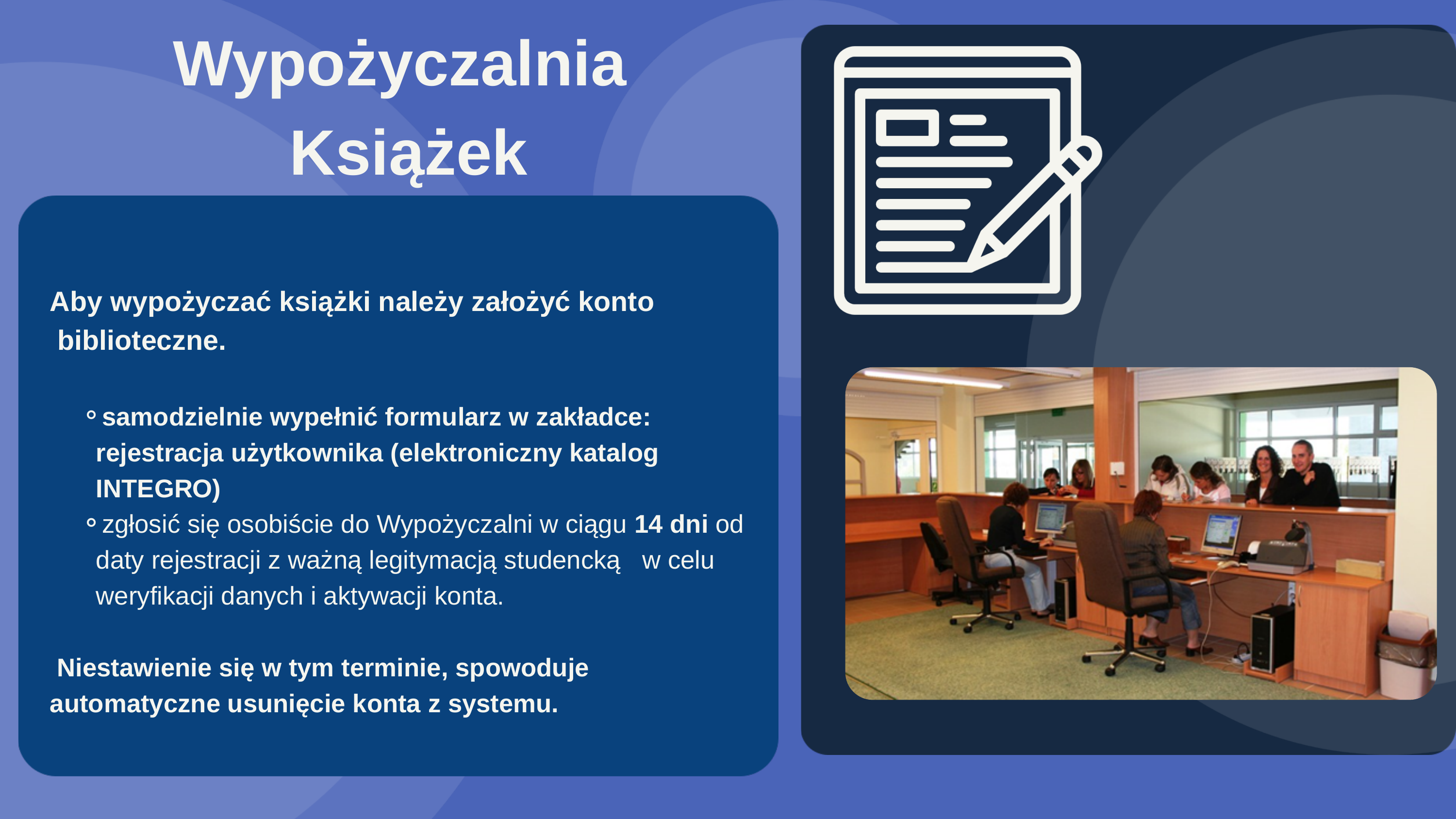

Wypożyczalnia  Książek

Aby wypożyczać książki należy założyć konto
 biblioteczne.

samodzielnie wypełnić formularz w zakładce: rejestracja użytkownika (elektroniczny katalog INTEGRO)
zgłosić się osobiście do Wypożyczalni w ciągu 14 dni od daty rejestracji z ważną legitymacją studencką   w celu weryfikacji danych i aktywacji konta.

 Niestawienie się w tym terminie, spowoduje automatyczne usunięcie konta z systemu.